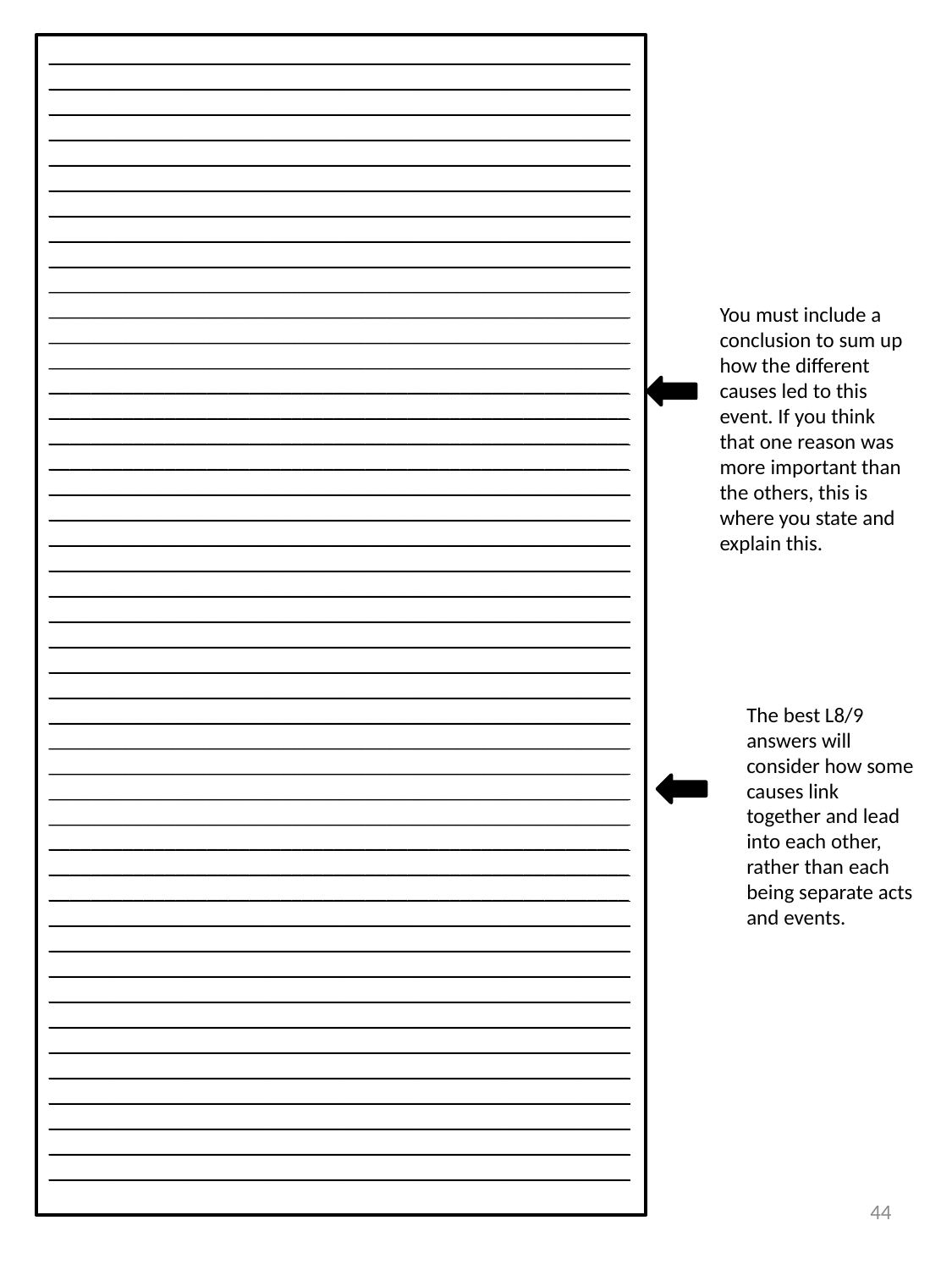

___________________________________________________________________________________________________________________________________________________________________________________________________________________________________________________________________________________________________________________________________________________________________________________________________________________________________________________________________________________________________________________________________________________________________________________________________________________________________________________________________________________________________________________________________________________________________________________________________________________________________________________________________________________________________________________________________________________________________________________________________________________________________________________________________________________________________________________________________________________________________________________________________________________________________________________________________________________________________________________________________________________________________________________________________________________________________________________________________________________________________________________________________________________________________________________________________________________________________________________________________________________________________________________________________________________________________________________________________________________________________________________________________________________________________________________________________________________________________________________________________________________________________________________________________________________________________________________________________________________________________________________________________________________________________________________________________________________________________________________________________________________________________________________________________________________________________________________________________________________________________________________________________________________________________________

You must include a conclusion to sum up how the different causes led to this event. If you think that one reason was more important than the others, this is where you state and explain this.

The best L8/9 answers will consider how some causes link together and lead into each other, rather than each being separate acts and events.

44